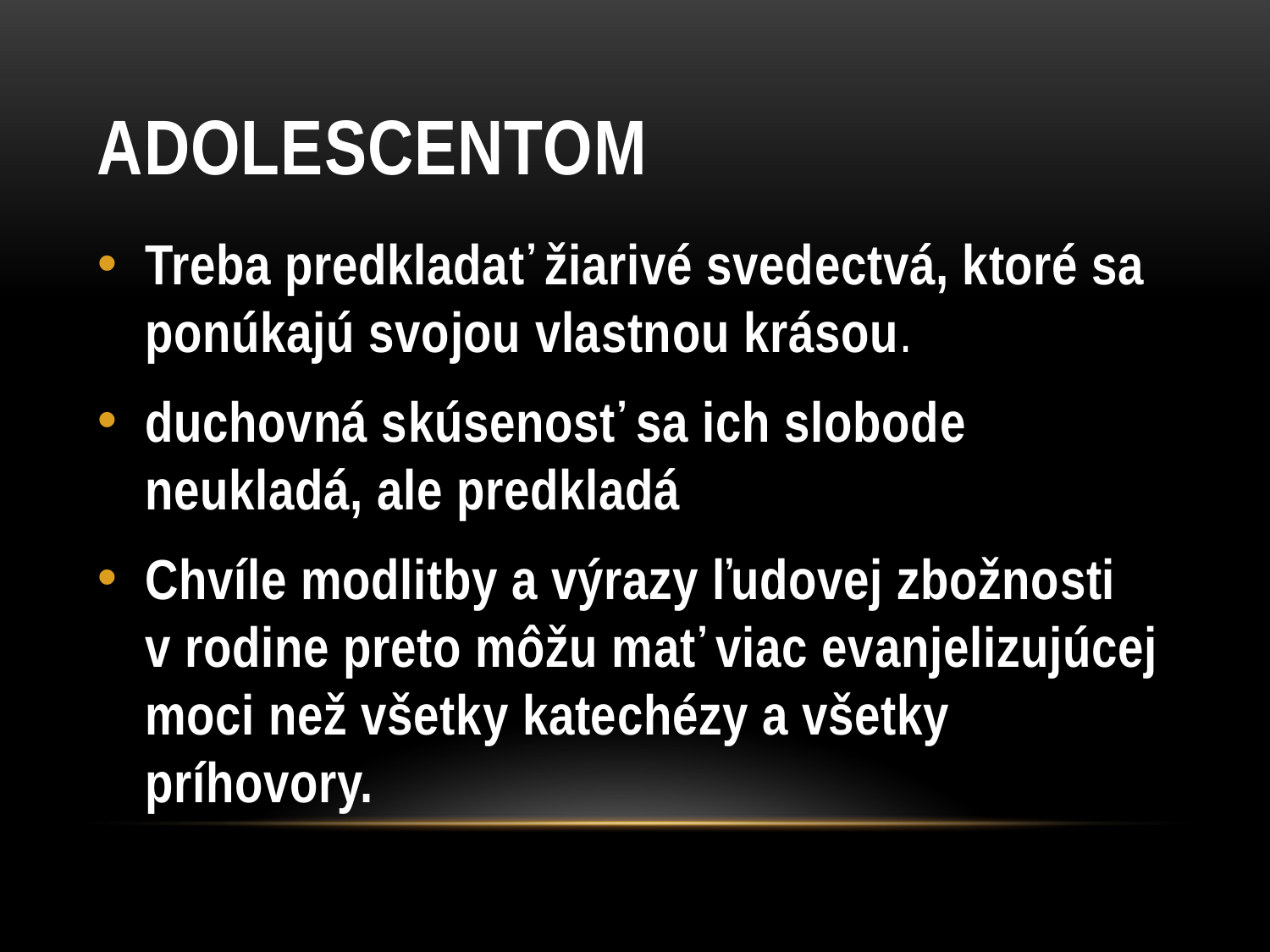

# Adolescentom
Treba predkladať žiarivé svedectvá, ktoré sa ponúkajú svojou vlastnou krásou.
duchovná skúsenosť sa ich slobode neukladá, ale predkladá
Chvíle modlitby a výrazy ľudovej zbožnosti
v rodine preto môžu mať viac evanjelizujúcej moci než všetky katechézy a všetky príhovory.